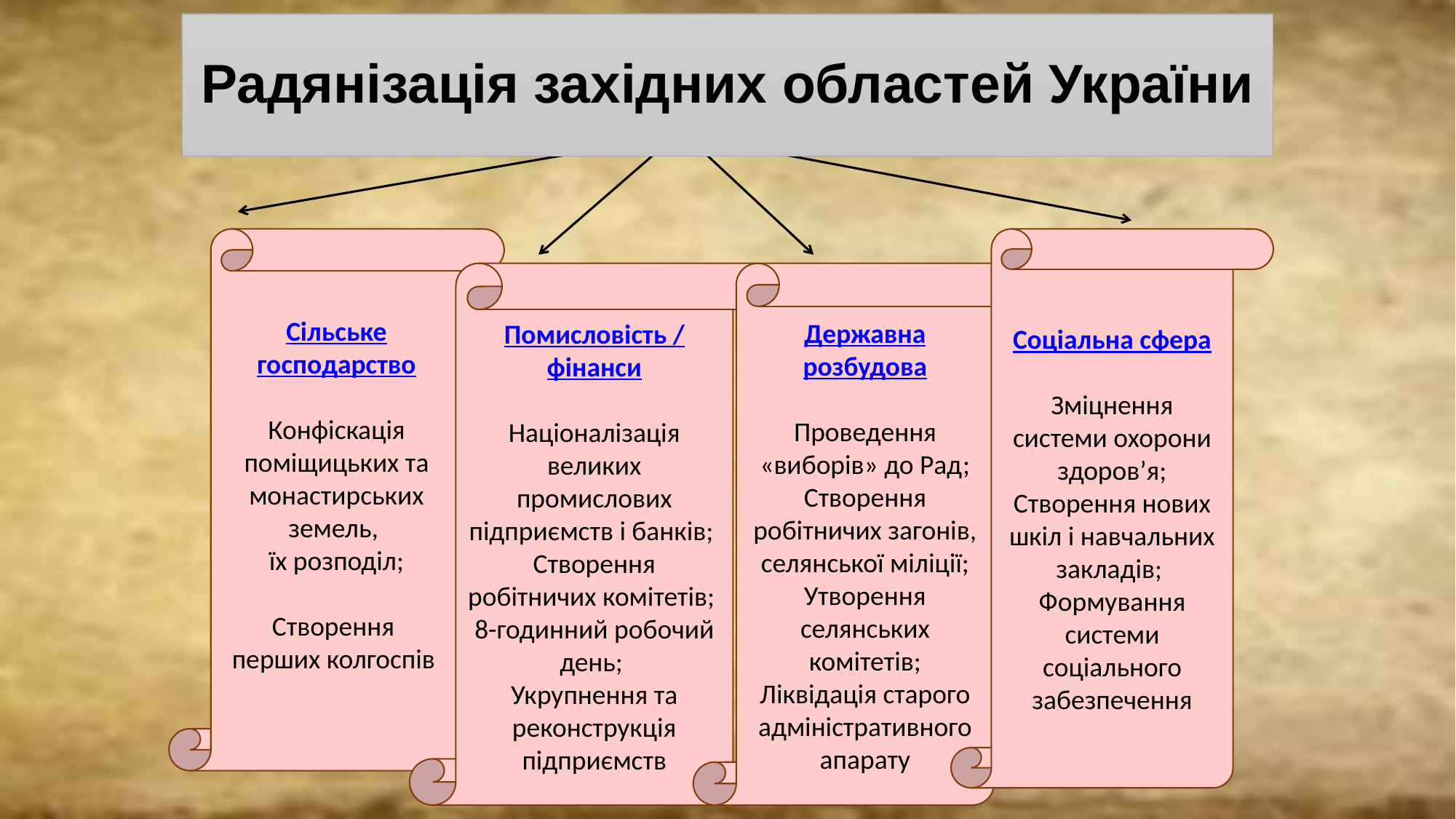

Радянізація західних областей України
Сільське господарство

Конфіскація поміщицьких та монастирських земель,
їх розподіл;

Створення
перших колгоспів

Соціальна сфера

Зміцнення системи охорони здоров’я; Створення нових шкіл і навчальних закладів;
Формування системи соціального забезпечення
Помисловість / фінанси

Націоналізація великих промислових підприємств і банків;
Створення робітничих комітетів;
8-годинний робочий день;
Укрупнення та реконструкція підприємств
Державна розбудова

Проведення «виборів» до Рад;
Створення робітничих загонів, селянської міліції;
Утворення селянських комітетів;
Ліквідація старого адміністративного апарату